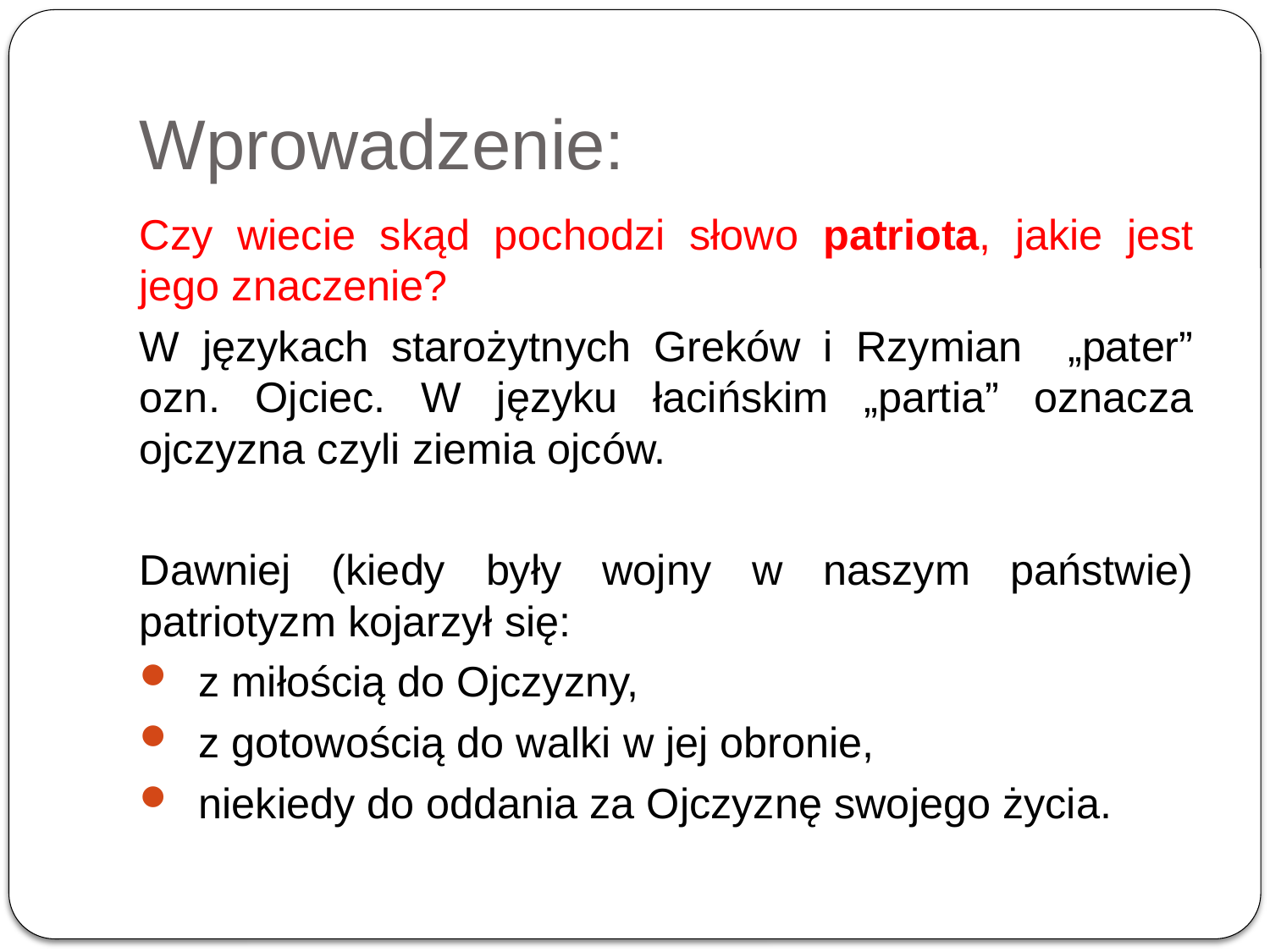

# Wprowadzenie:
Czy wiecie skąd pochodzi słowo patriota, jakie jest jego znaczenie?
W językach starożytnych Greków i Rzymian  „pater” ozn. Ojciec. W języku łacińskim „partia” oznacza ojczyzna czyli ziemia ojców.

Dawniej (kiedy były wojny w naszym państwie) patriotyzm kojarzył się:
z miłością do Ojczyzny,
z gotowością do walki w jej obronie,
niekiedy do oddania za Ojczyznę swojego życia.